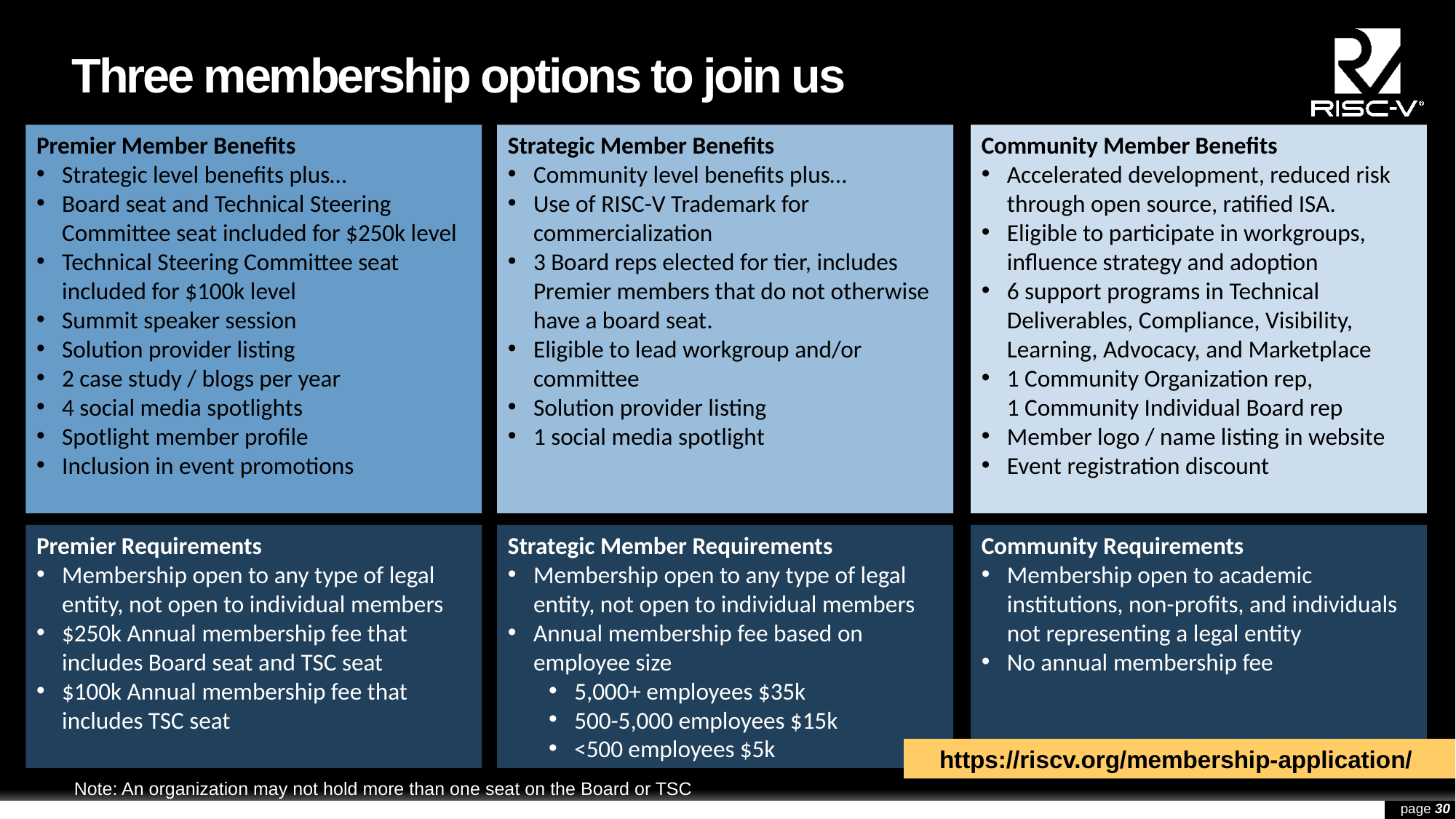

# Three membership options to join us
Strategic Member Benefits
Community level benefits plus…
Use of RISC-V Trademark for commercialization
3 Board reps elected for tier, includes Premier members that do not otherwise have a board seat.
Eligible to lead workgroup and/or committee
Solution provider listing
1 social media spotlight
Community Member Benefits
Accelerated development, reduced risk through open source, ratified ISA.
Eligible to participate in workgroups, influence strategy and adoption
6 support programs in Technical Deliverables, Compliance, Visibility, Learning, Advocacy, and Marketplace
1 Community Organization rep,
1 Community Individual Board rep
Member logo / name listing in website
Event registration discount

Premier Member Benefits
Strategic level benefits plus…
Board seat and Technical Steering Committee seat included for $250k level
Technical Steering Committee seat included for $100k level
Summit speaker session
Solution provider listing
2 case study / blogs per year
4 social media spotlights
Spotlight member profile
Inclusion in event promotions
Premier Requirements
Membership open to any type of legal entity, not open to individual members
$250k Annual membership fee that includes Board seat and TSC seat
$100k Annual membership fee that includes TSC seat
Strategic Member Requirements
Membership open to any type of legal entity, not open to individual members
Annual membership fee based on employee size
5,000+ employees $35k
500-5,000 employees $15k
<500 employees $5k
Community Requirements
Membership open to academic institutions, non-profits, and individuals not representing a legal entity
No annual membership fee

https://riscv.org/membership-application/
Note: An organization may not hold more than one seat on the Board or TSC
page 30